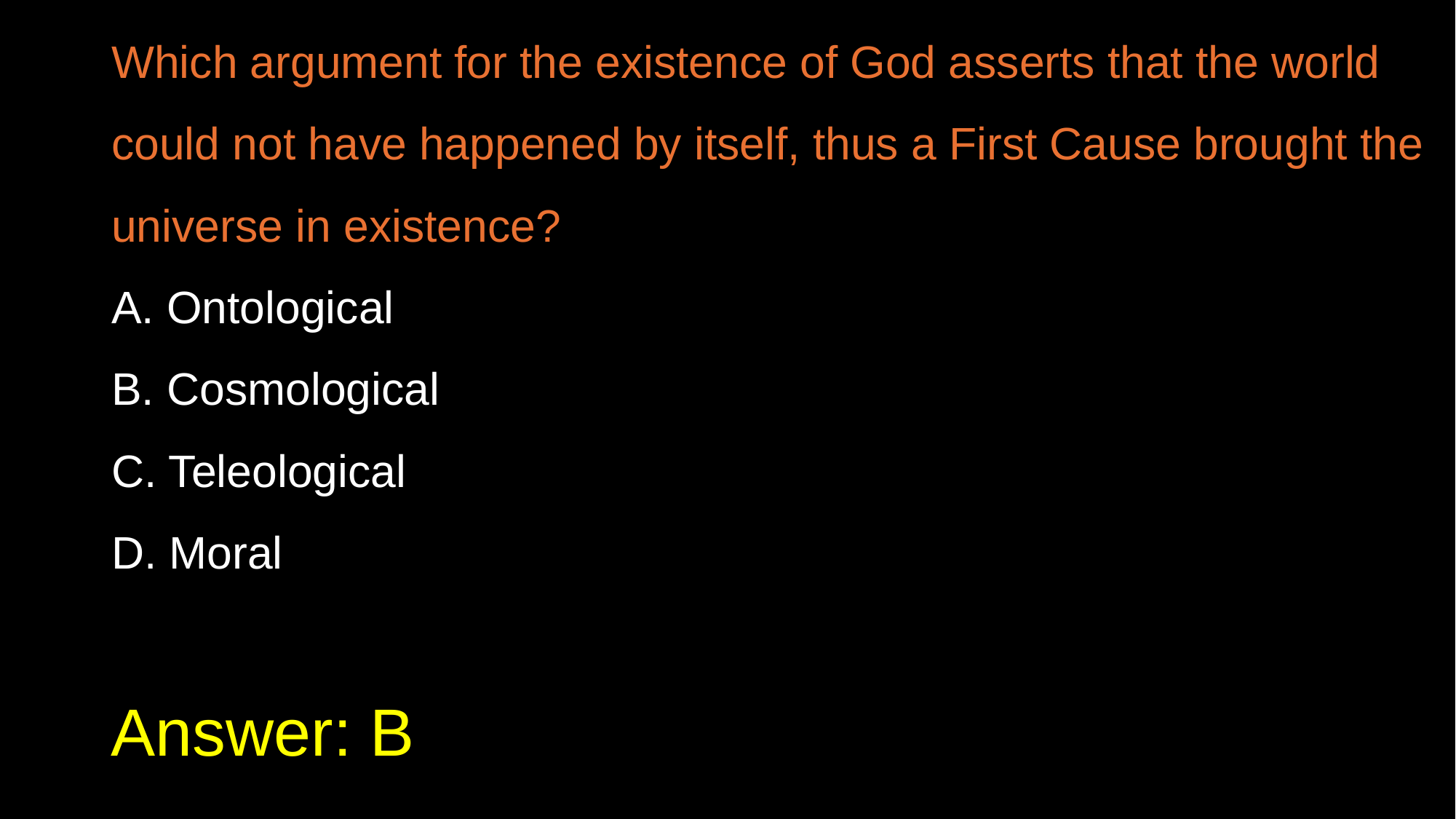

Which argument for the existence of God asserts that the world could not have happened by itself, thus a First Cause brought the universe in existence?
A. Ontological
B. Cosmological
C. Teleological
D. Moral
# Answer: B